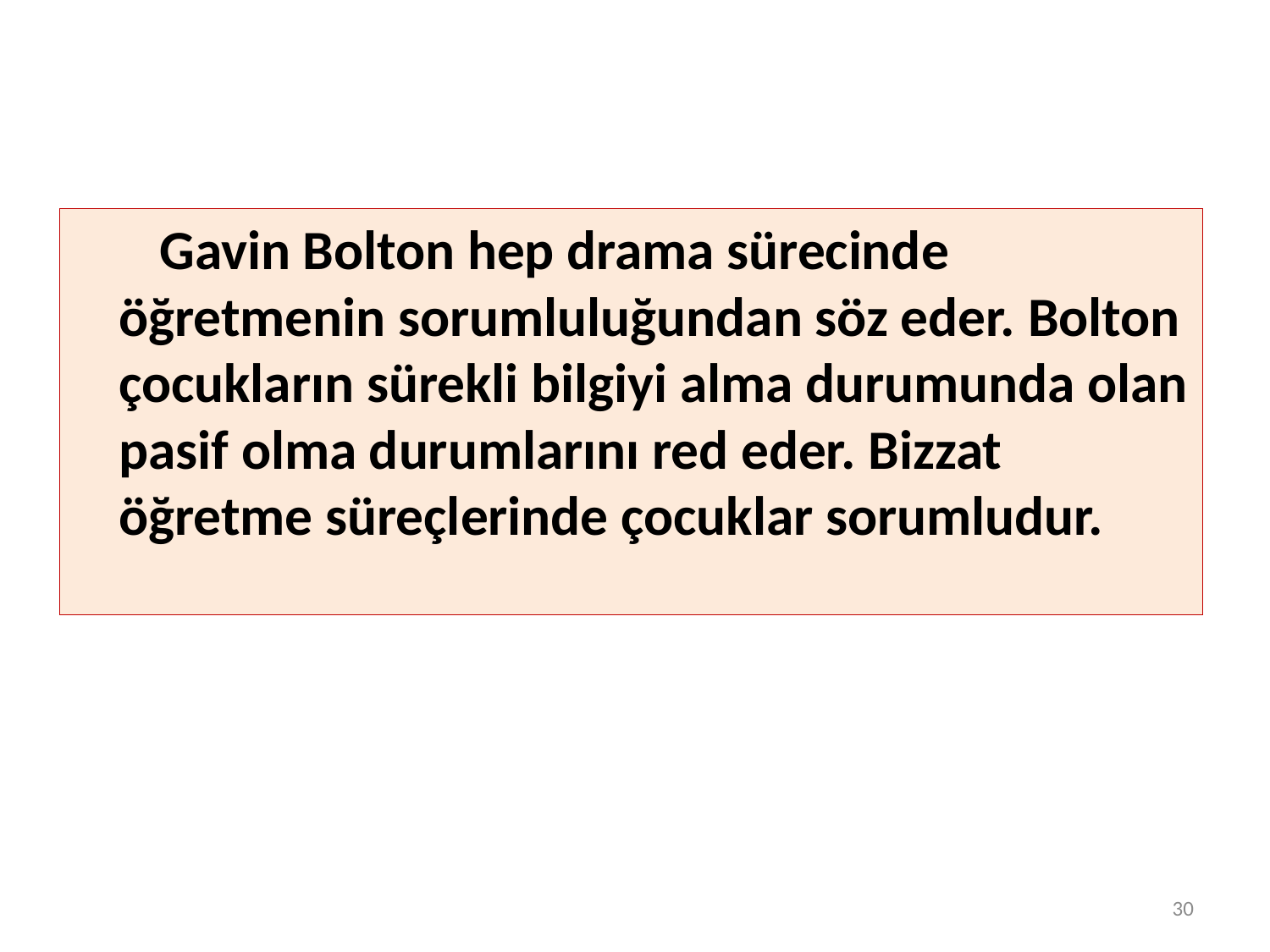

Gavin Bolton hep drama sürecinde öğretmenin sorumluluğundan söz eder. Bolton çocukların sürekli bilgiyi alma durumunda olan pasif olma durumlarını red eder. Bizzat öğretme süreçlerinde çocuklar sorumludur.

30